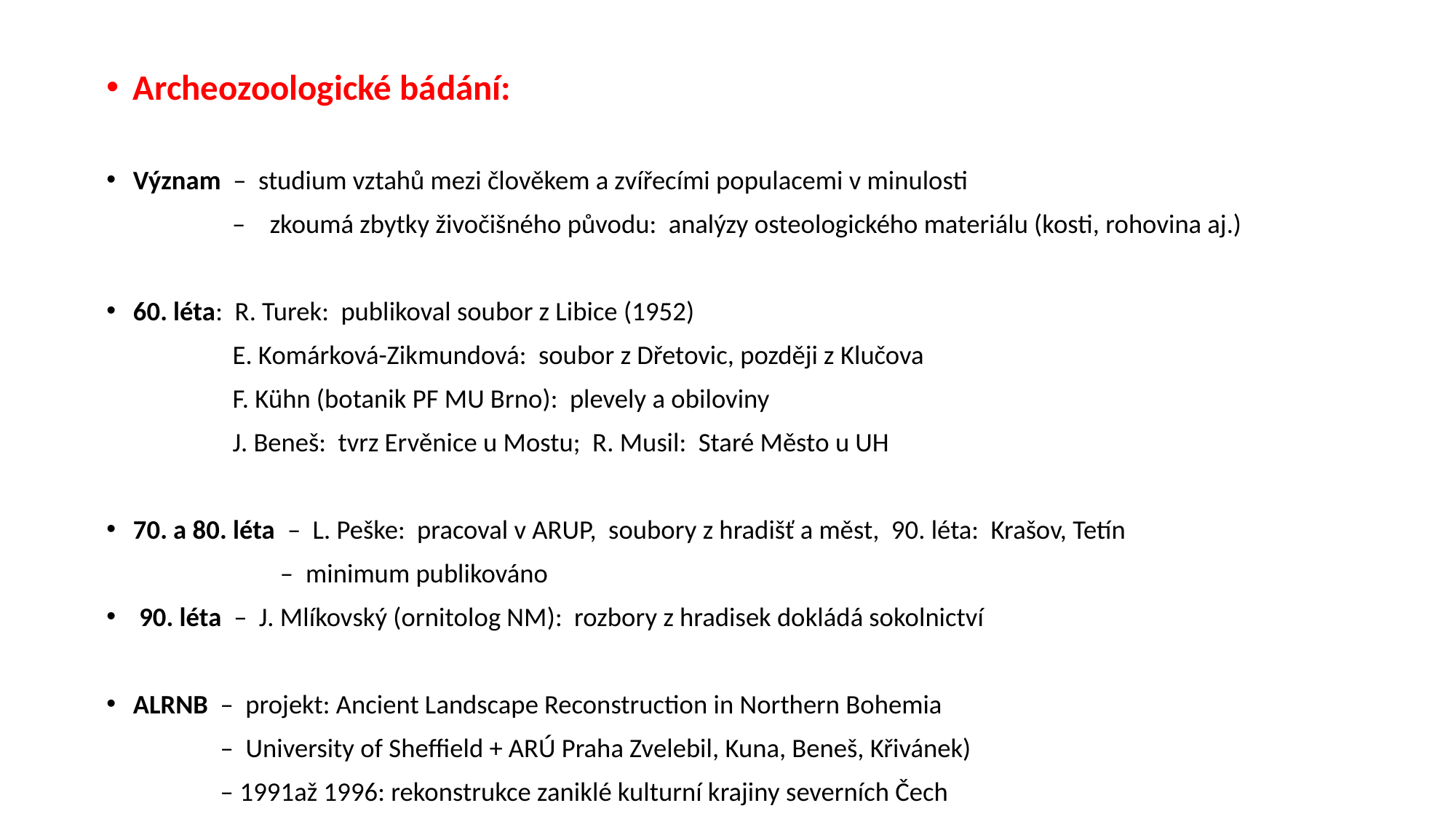

Archeozoologické bádání:

Význam  –  studium vztahů mezi člověkem a zvířecími populacemi v minulosti
                     –    zkoumá zbytky živočišného původu:  analýzy osteologického materiálu (kosti, rohovina aj.)

60. léta:  R. Turek:  publikoval soubor z Libice (1952)
                     E. Komárková-Zikmundová:  soubor z Dřetovic, později z Klučova
                     F. Kühn (botanik PF MU Brno):  plevely a obiloviny
                     J. Beneš:  tvrz Ervěnice u Mostu;  R. Musil:  Staré Město u UH

70. a 80. léta  –  L. Peške:  pracoval v ARUP,  soubory z hradišť a měst,  90. léta:  Krašov, Tetín
                             –  minimum publikováno
 90. léta  –  J. Mlíkovský (ornitolog NM):  rozbory z hradisek dokládá sokolnictví

ALRNB  –  projekt: Ancient Landscape Reconstruction in Northern Bohemia
                   –  University of Sheffield + ARÚ Praha Zvelebil, Kuna, Beneš, Křivánek)
                   – 1991až 1996: rekonstrukce zaniklé kulturní krajiny severních Čech